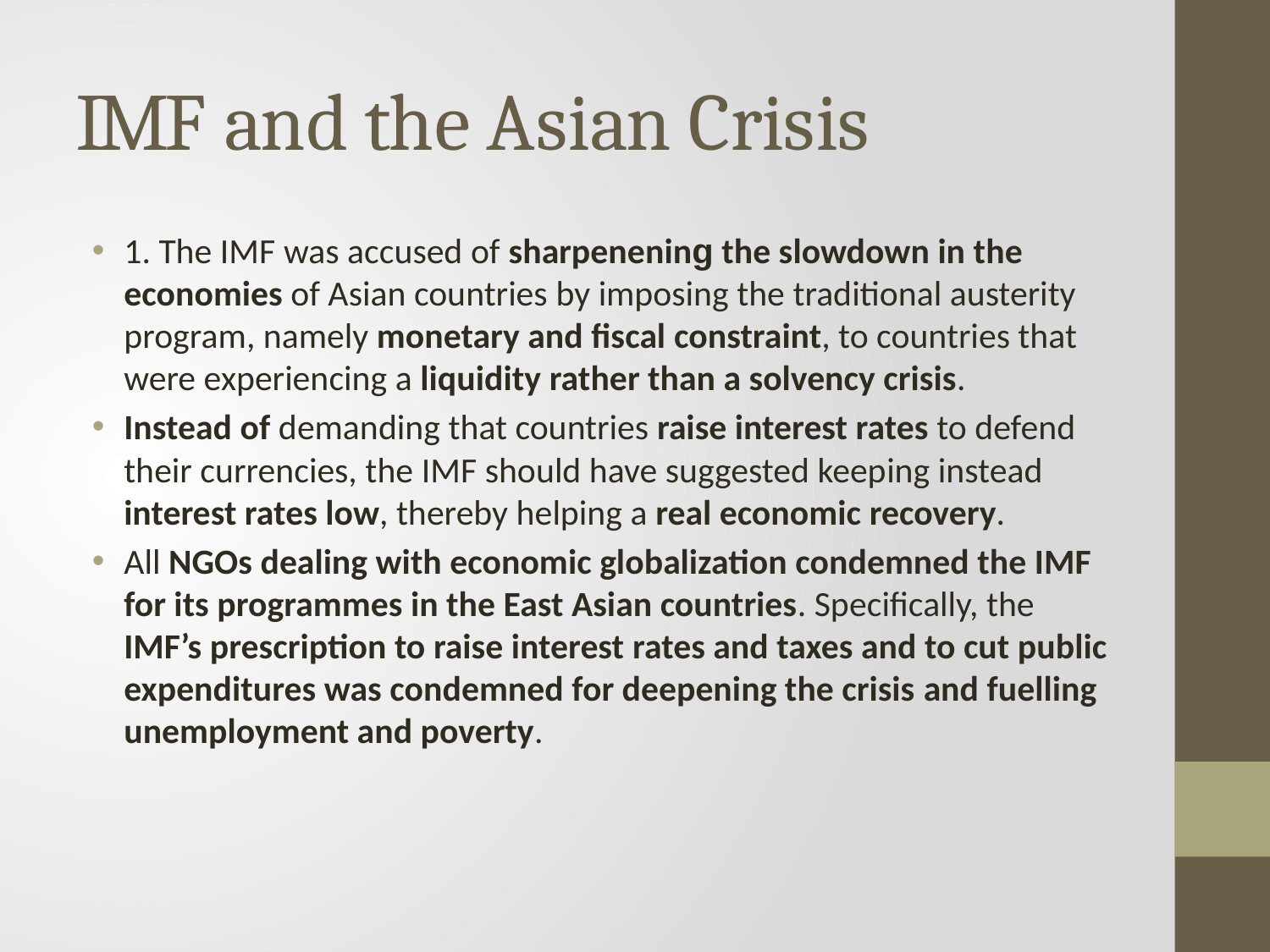

# IMF and the Asian Crisis
1. The IMF was accused of sharpenening the slowdown in the economies of Asian countries by imposing the traditional austerity program, namely monetary and fiscal constraint, to countries that were experiencing a liquidity rather than a solvency crisis.
Instead of demanding that countries raise interest rates to defend their currencies, the IMF should have suggested keeping instead interest rates low, thereby helping a real economic recovery.
All NGOs dealing with economic globalization condemned the IMF for its programmes in the East Asian countries. Specifically, the IMF’s prescription to raise interest rates and taxes and to cut public expenditures was condemned for deepening the crisis and fuelling unemployment and poverty.